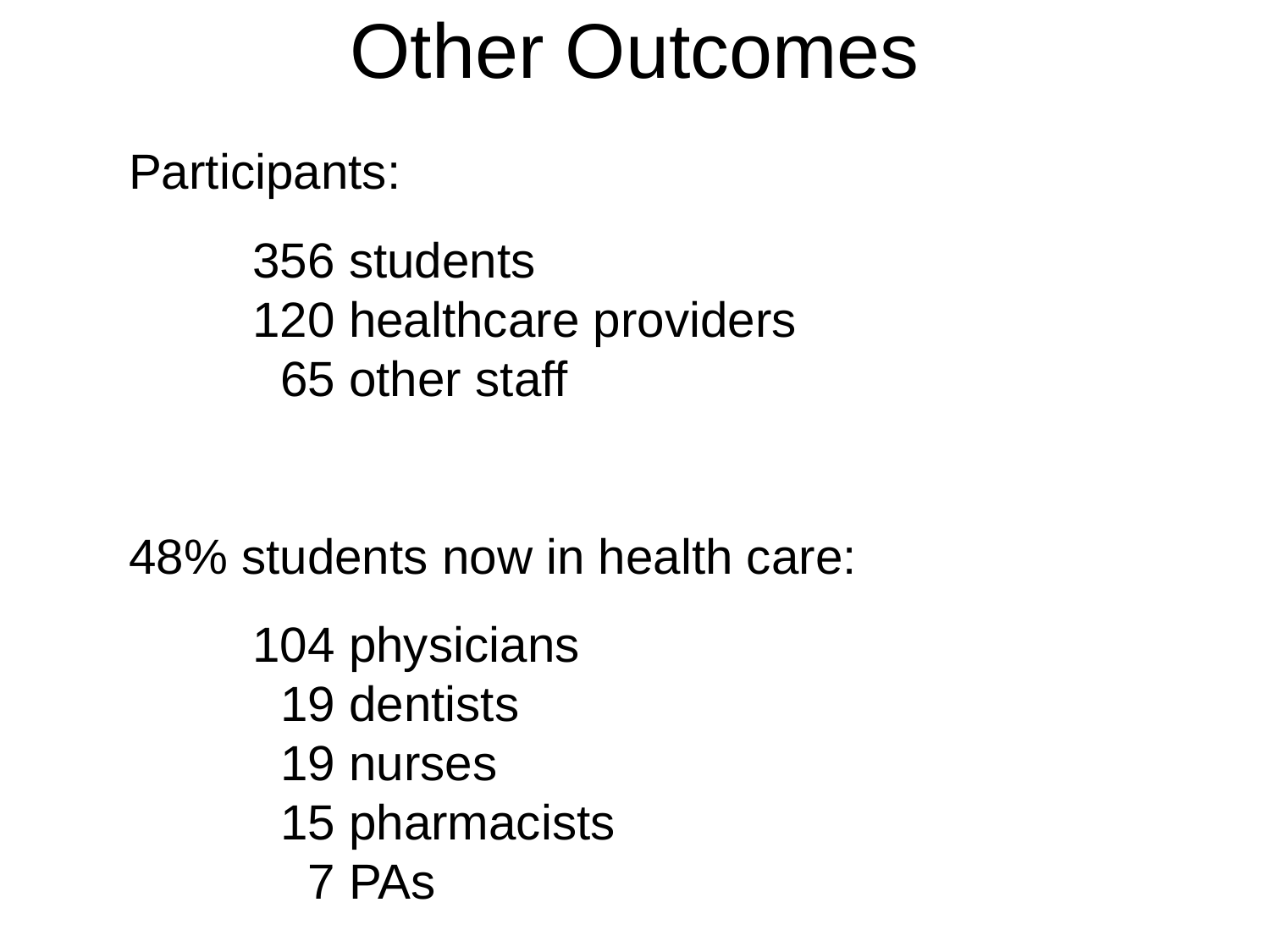

# Other Outcomes

Participants:

         356 students
         120 healthcare providers
           65 other staff

48% students now in health care:

         104 physicians
           19 dentists
           19 nurses
           15 pharmacists
             7 PAs